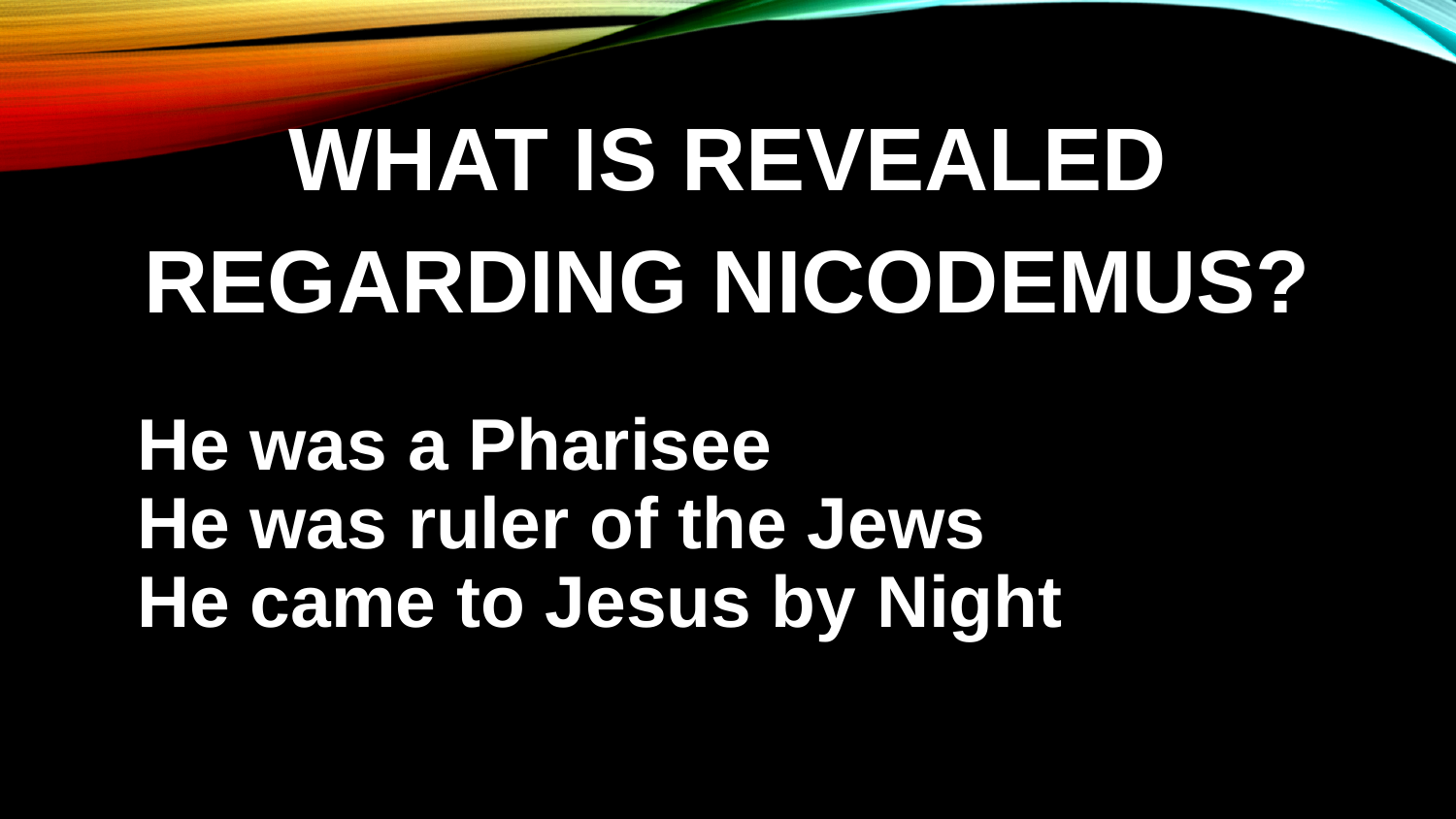

# What is revealed regarding Nicodemus?
He was a Pharisee
He was ruler of the Jews
He came to Jesus by Night